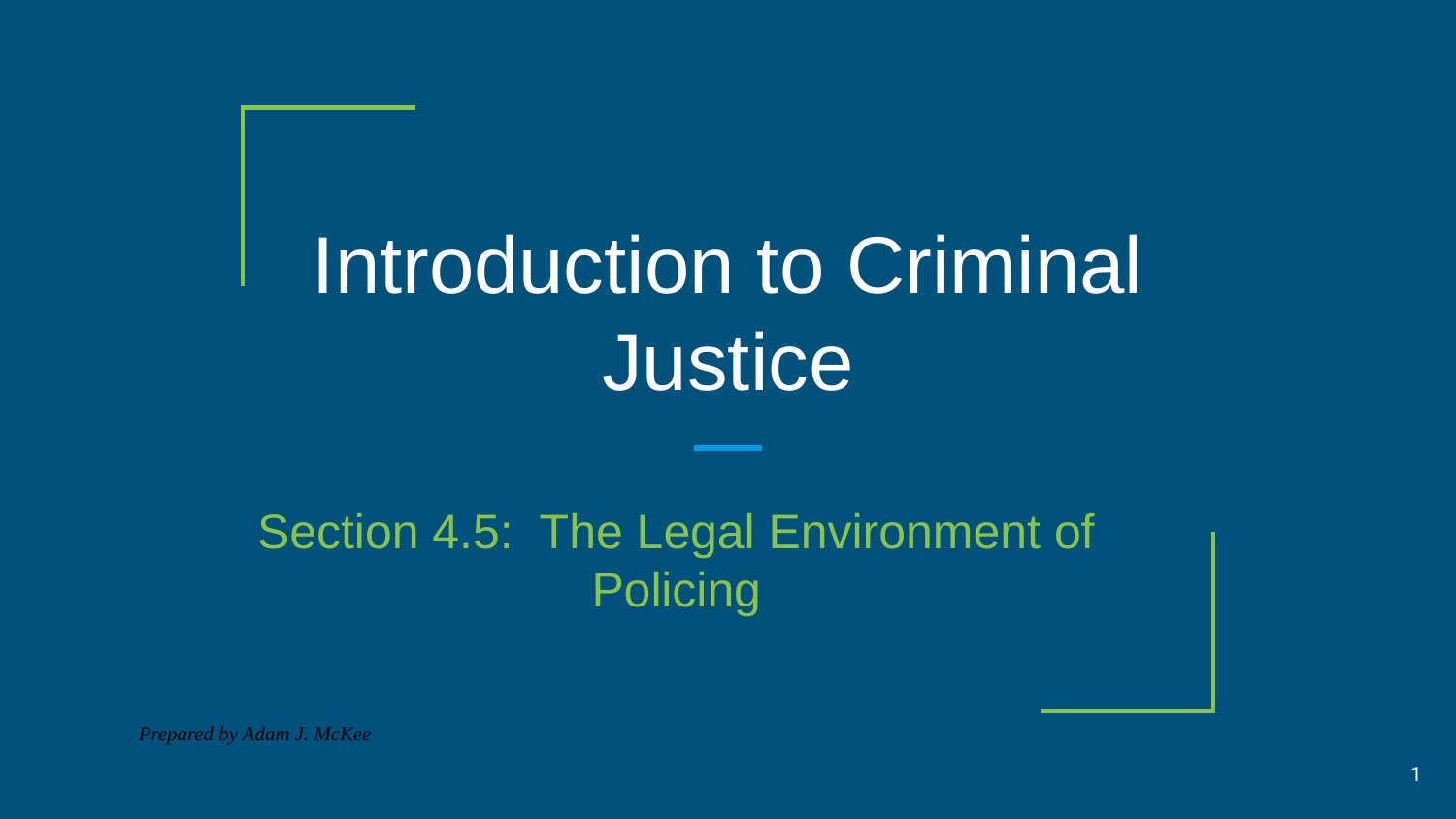

# Introduction to Criminal Justice
Section 4.5:  The Legal Environment of Policing
Prepared by Adam J. McKee
1